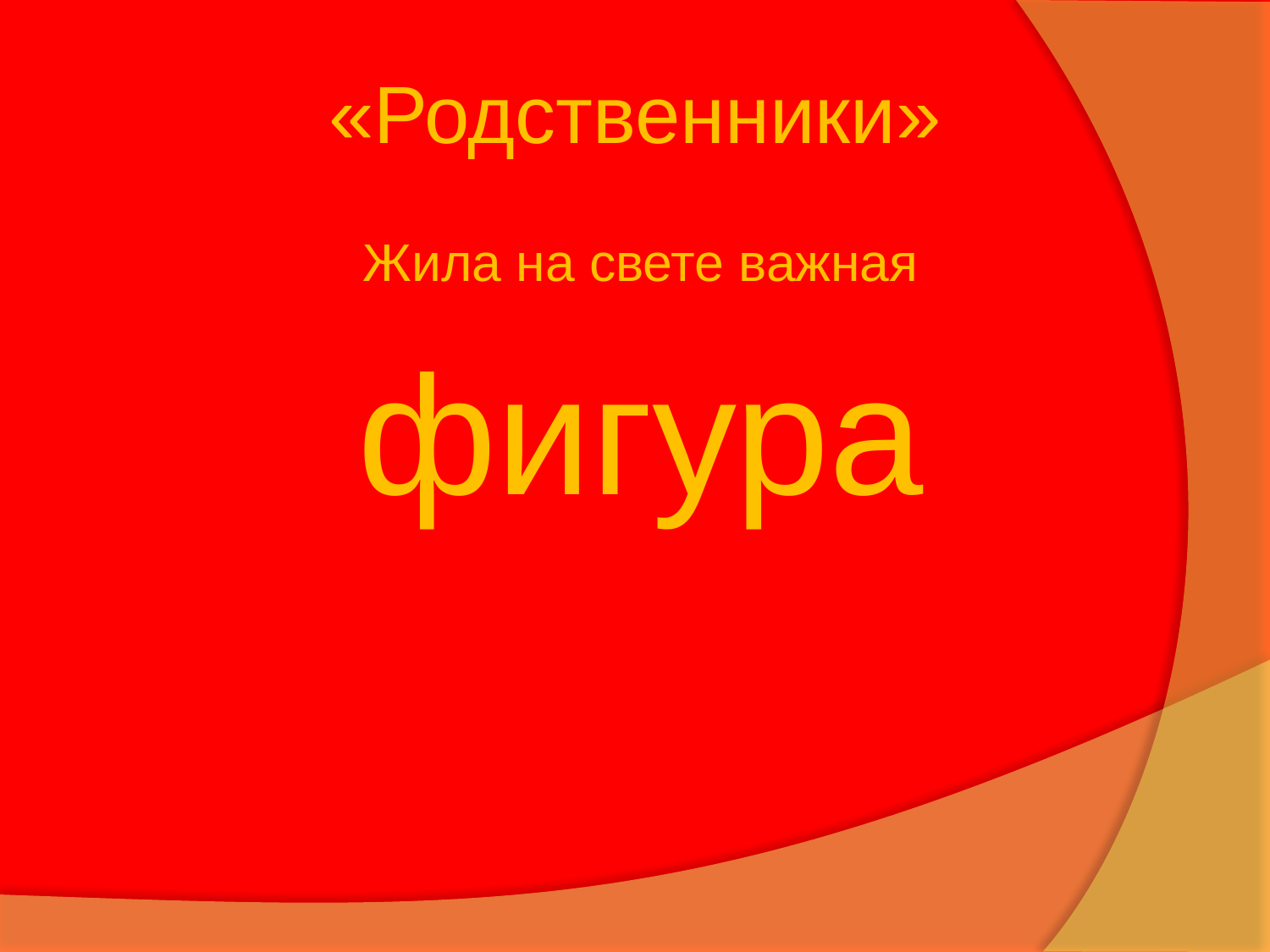

# «Родственники»
Жила на свете важная
фигура